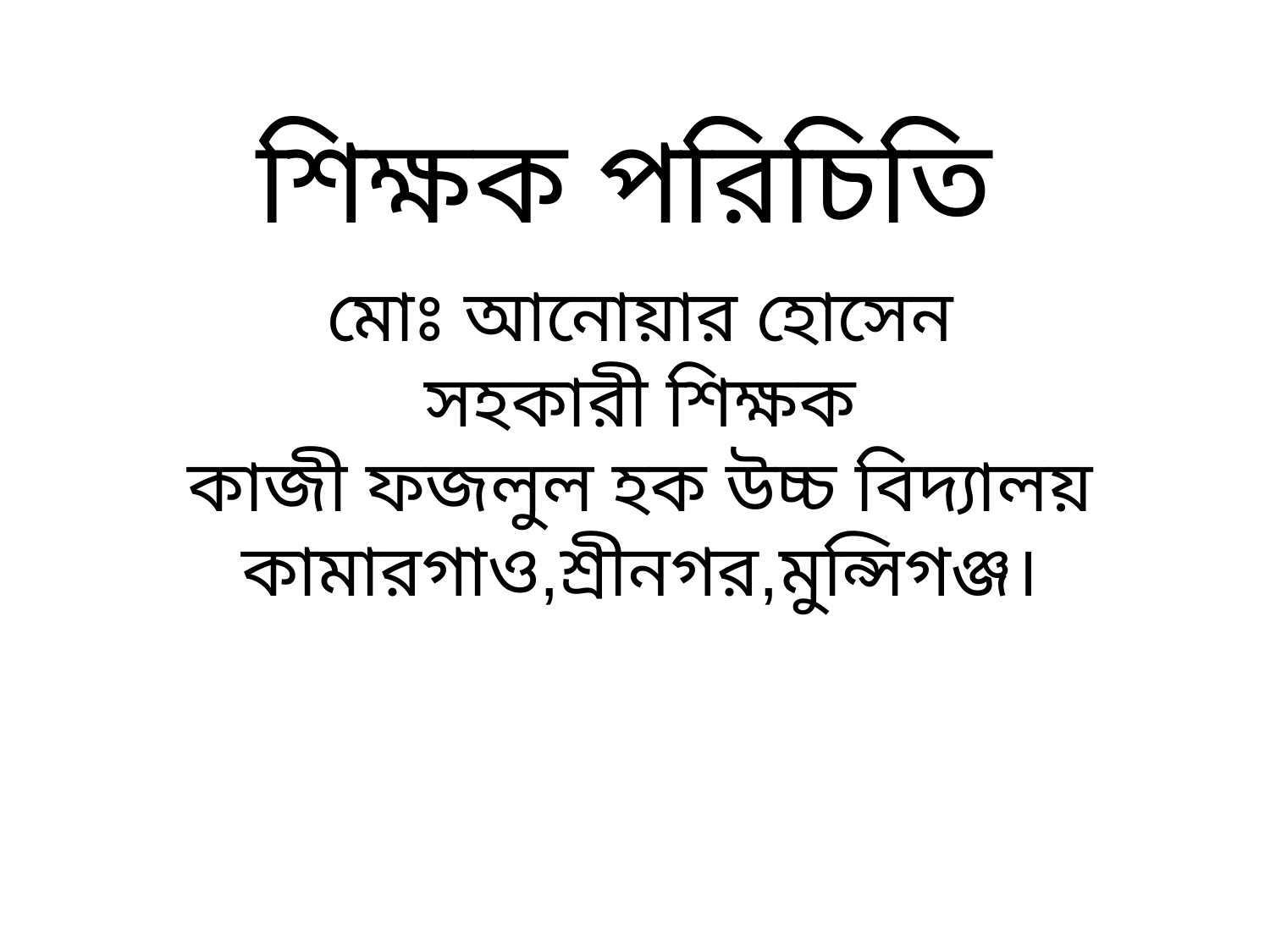

# শিক্ষক পরিচিতি
মোঃ আনোয়ার হোসেন
সহকারী শিক্ষক
কাজী ফজলুল হক উচ্চ বিদ্যালয়
কামারগাও,শ্রীনগর,মুন্সিগঞ্জ।